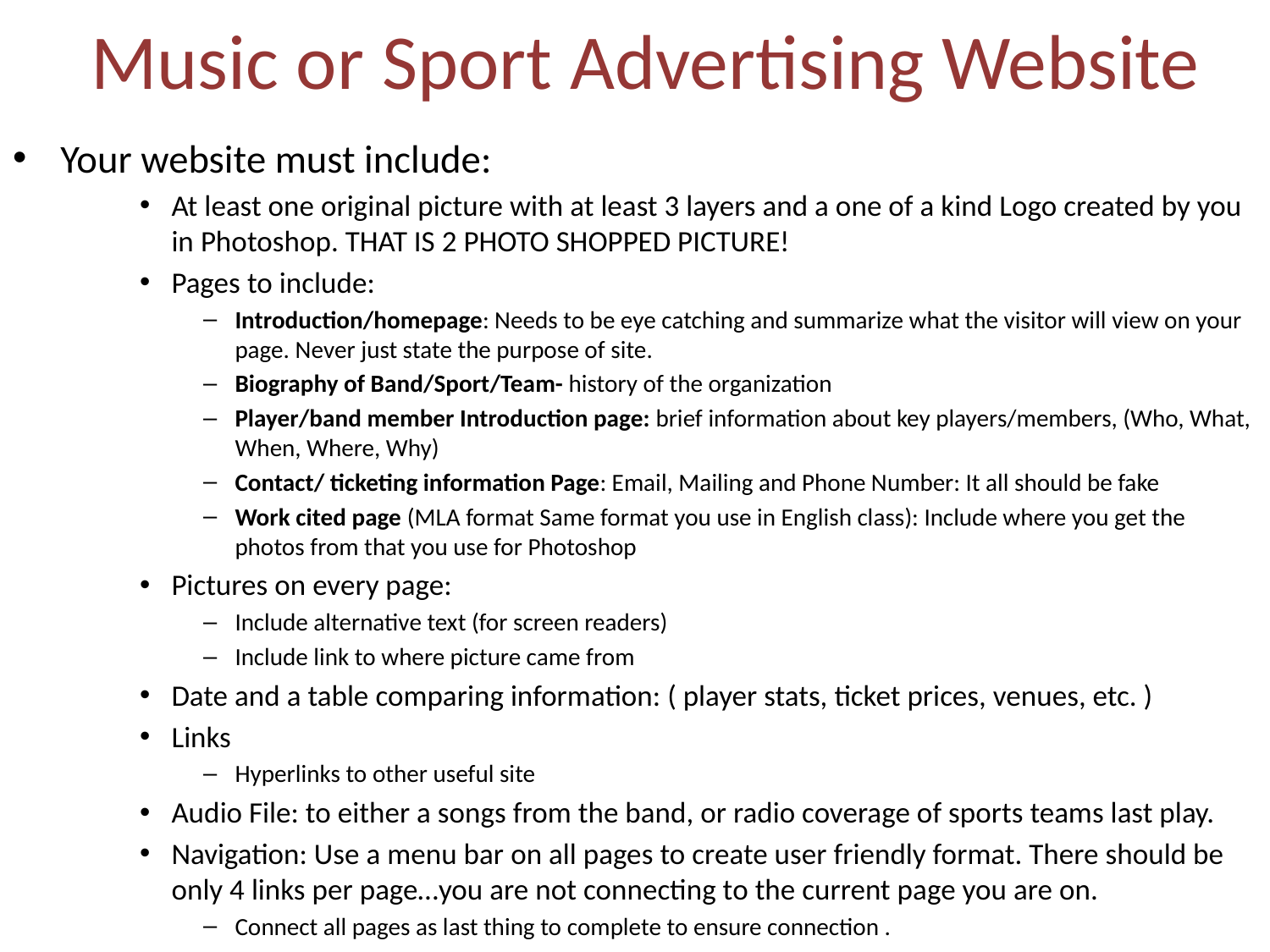

# Music or Sport Advertising Website
Your website must include:
At least one original picture with at least 3 layers and a one of a kind Logo created by you in Photoshop. THAT IS 2 PHOTO SHOPPED PICTURE!
Pages to include:
Introduction/homepage: Needs to be eye catching and summarize what the visitor will view on your page. Never just state the purpose of site.
Biography of Band/Sport/Team- history of the organization
Player/band member Introduction page: brief information about key players/members, (Who, What, When, Where, Why)
Contact/ ticketing information Page: Email, Mailing and Phone Number: It all should be fake
Work cited page (MLA format Same format you use in English class): Include where you get the photos from that you use for Photoshop
Pictures on every page:
Include alternative text (for screen readers)
Include link to where picture came from
Date and a table comparing information: ( player stats, ticket prices, venues, etc. )
Links
Hyperlinks to other useful site
Audio File: to either a songs from the band, or radio coverage of sports teams last play.
Navigation: Use a menu bar on all pages to create user friendly format. There should be only 4 links per page…you are not connecting to the current page you are on.
Connect all pages as last thing to complete to ensure connection .